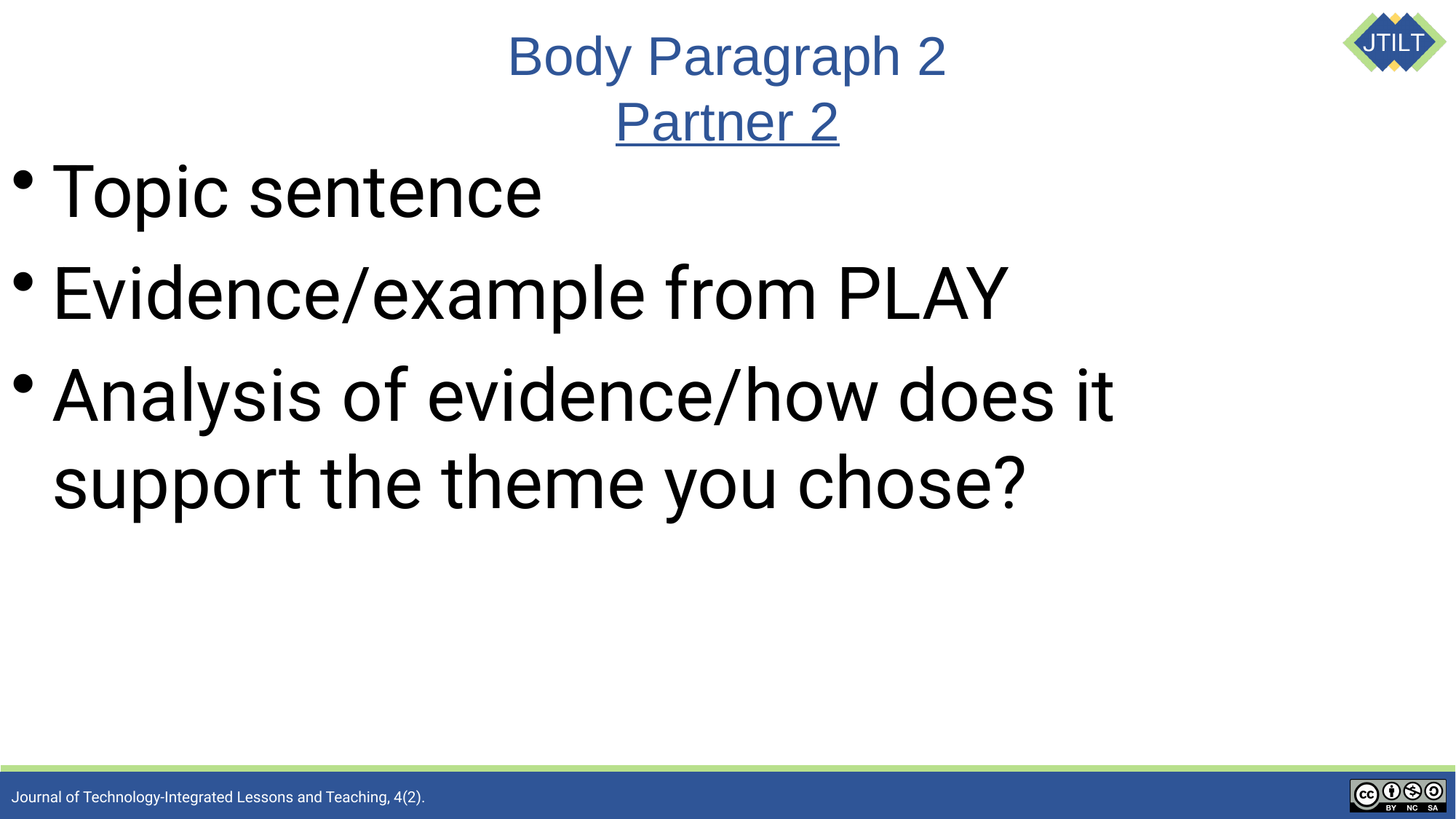

# Body Paragraph 2 Partner 2
Topic sentence
Evidence/example from PLAY
Analysis of evidence/how does it support the theme you chose?